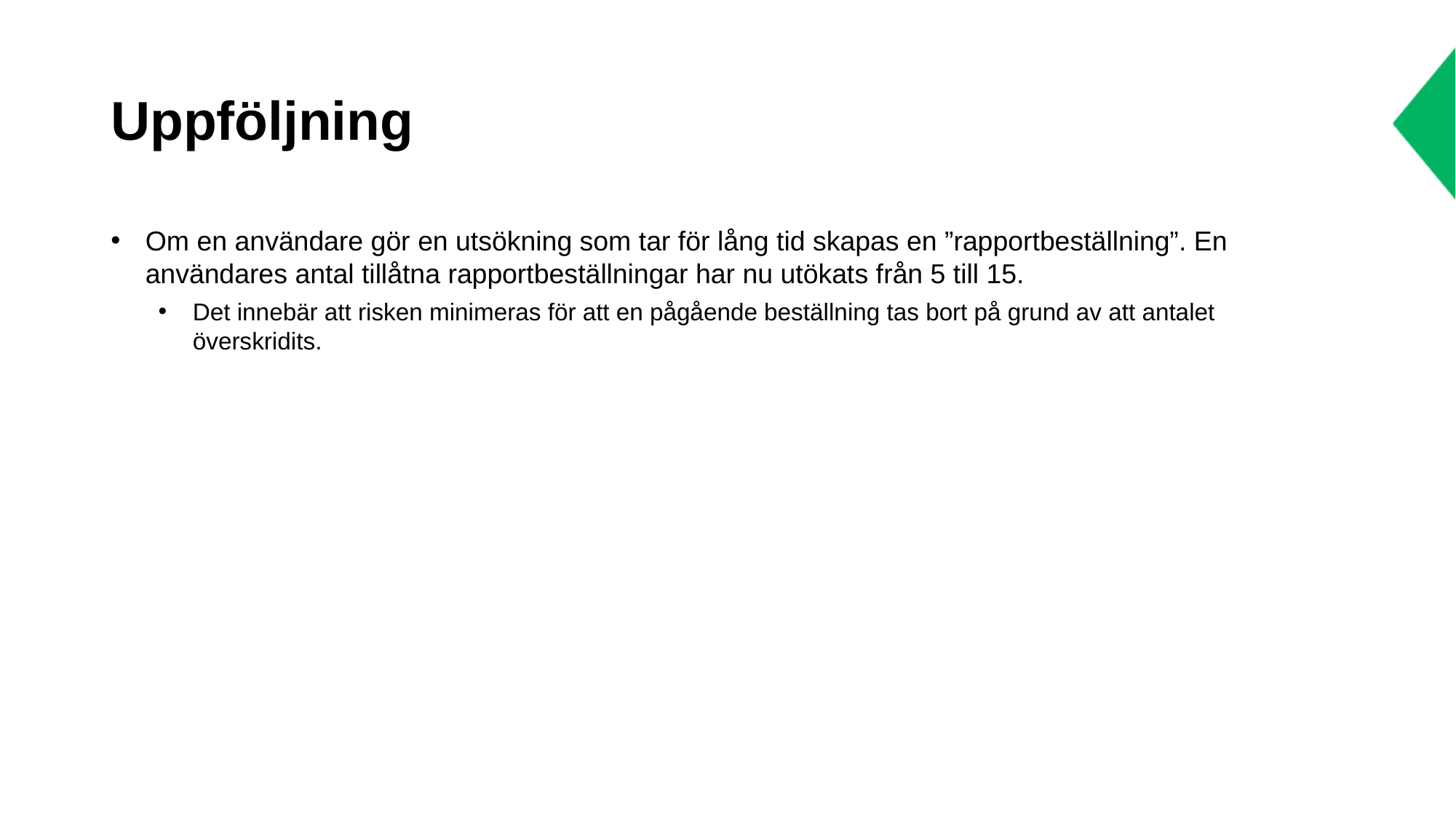

# Uppföljning
Om en användare gör en utsökning som tar för lång tid skapas en ”rapportbeställning”. En användares antal tillåtna rapportbeställningar har nu utökats från 5 till 15.
Det innebär att risken minimeras för att en pågående beställning tas bort på grund av att antalet överskridits.